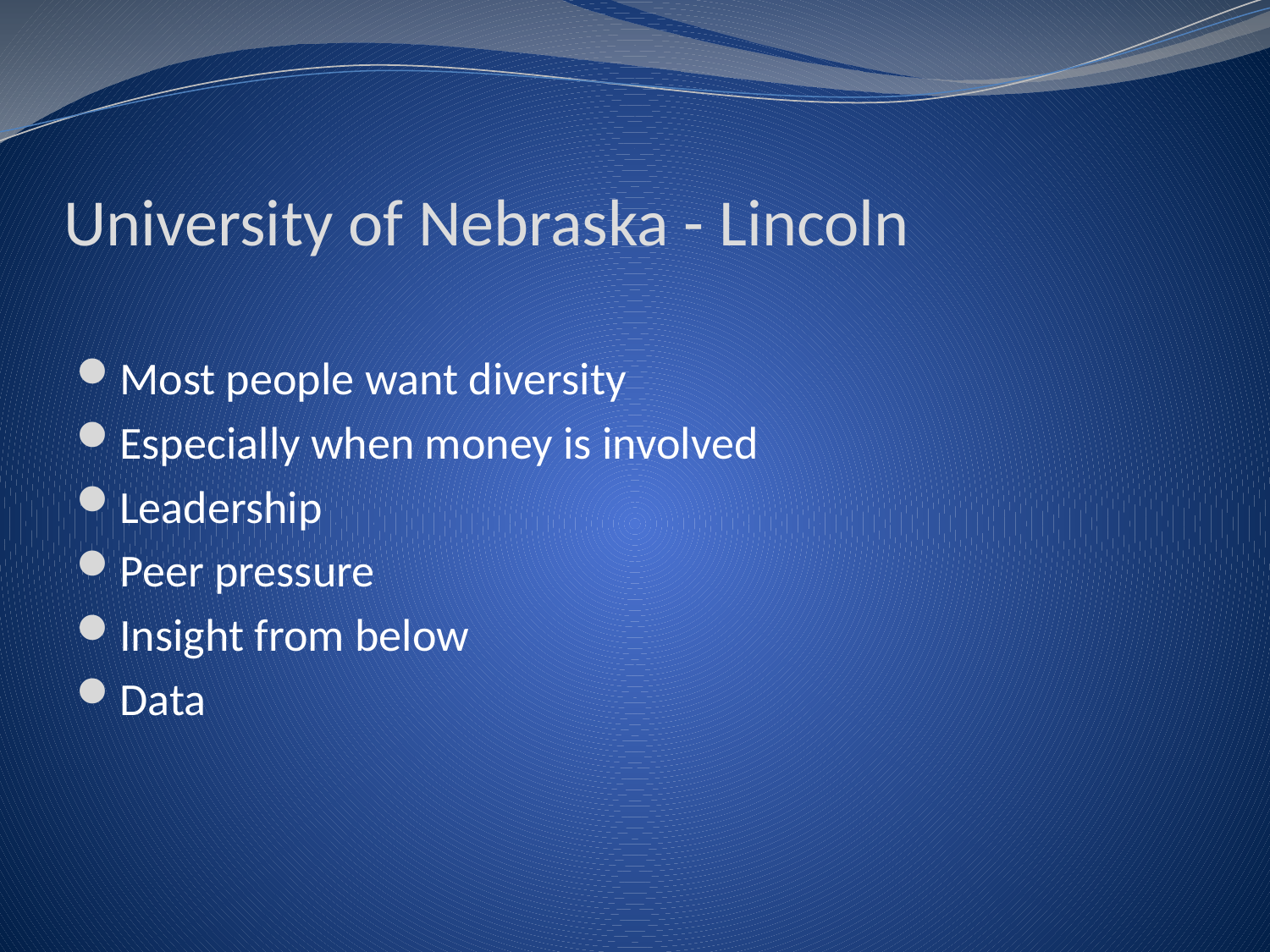

# University of Nebraska - Lincoln
Most people want diversity
Especially when money is involved
Leadership
Peer pressure
Insight from below
Data